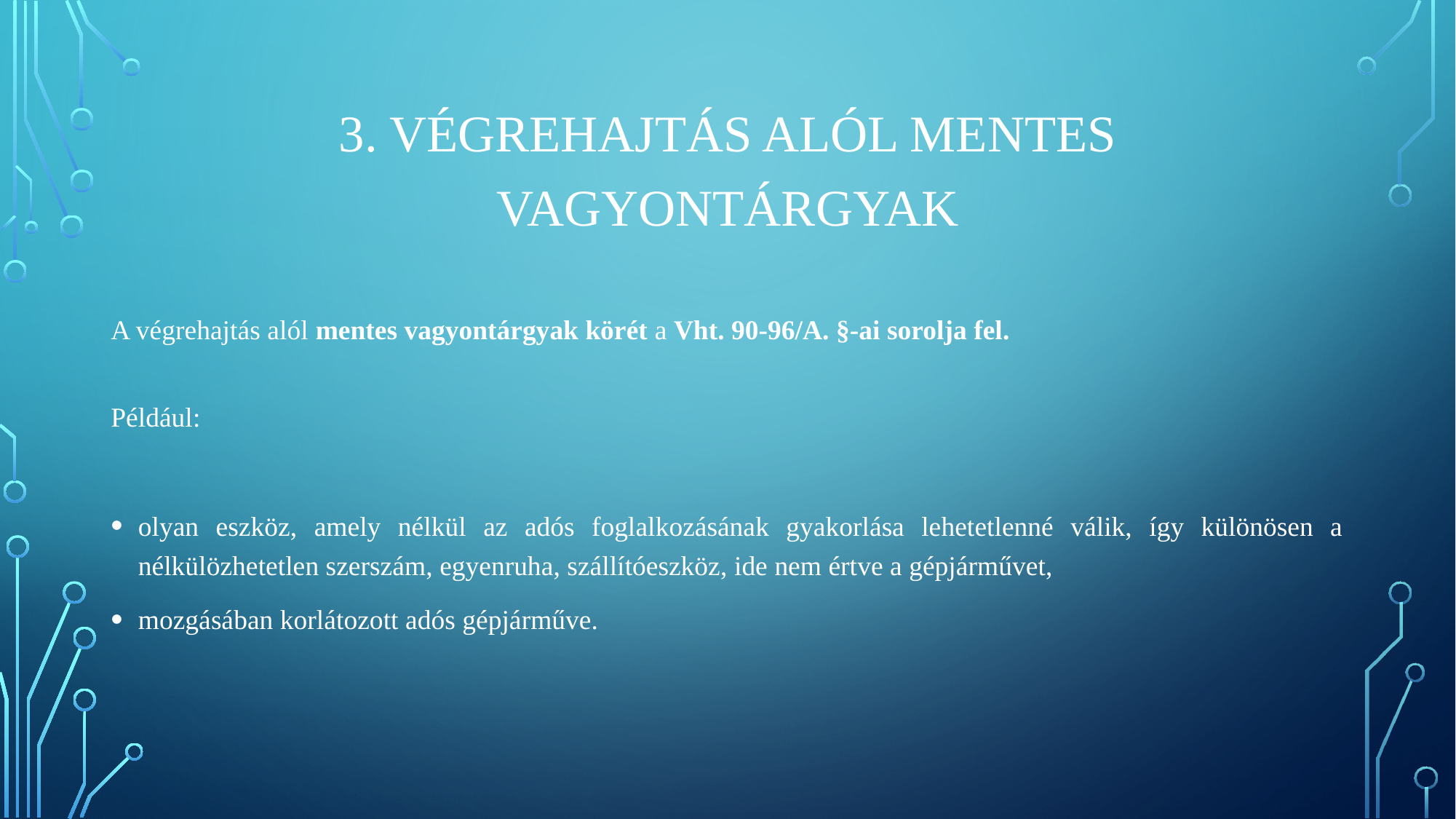

3. VÉGREHAJTÁS ALÓL MENTES VAGYONTÁRGYAK

A végrehajtás alól mentes vagyontárgyak körét a Vht. 90-96/A. §-ai sorolja fel.

Például:

olyan eszköz, amely nélkül az adós foglalkozásának gyakorlása lehetetlenné válik, így különösen a nélkülözhetetlen szerszám, egyenruha, szállítóeszköz, ide nem értve a gépjárművet,
mozgásában korlátozott adós gépjárműve.